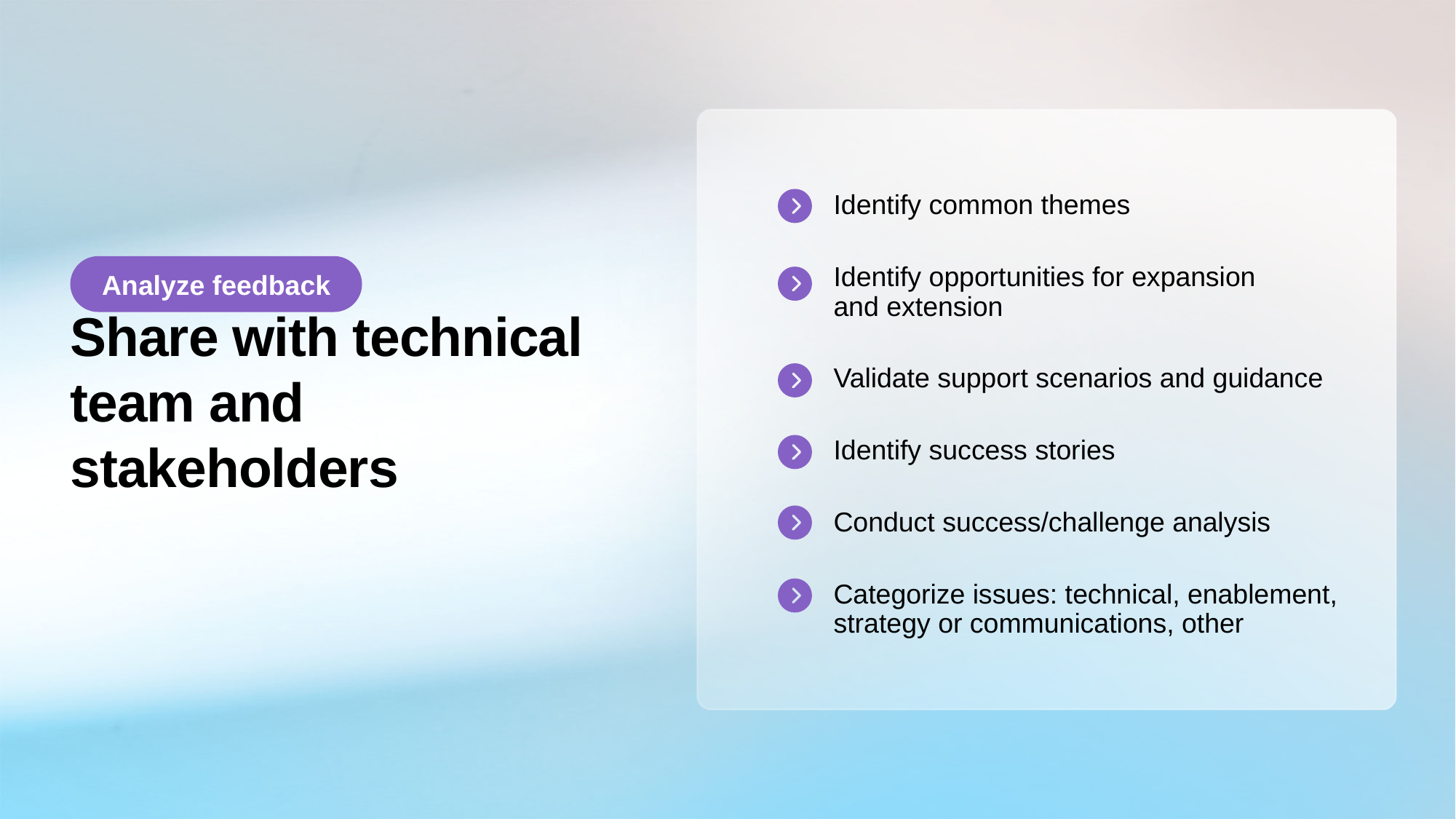

Identify common themes
Identify opportunities for expansion
and extension
Validate support scenarios and guidance
Identify success stories
Conduct success/challenge analysis
Categorize issues: technical, enablement, strategy or communications, other
Analyze feedback

Share with technical team and stakeholders